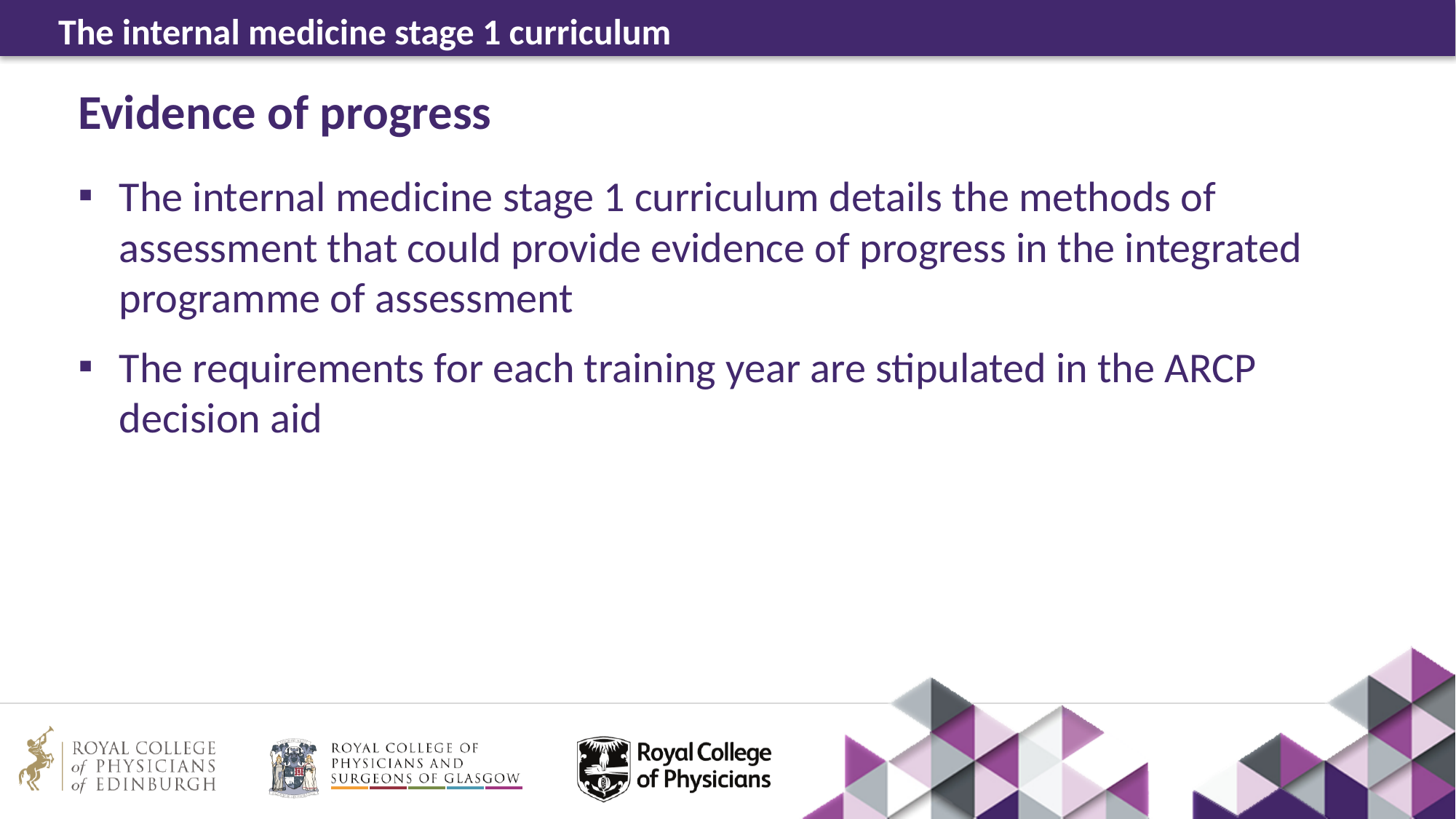

# Evidence of progress
The internal medicine stage 1 curriculum details the methods of assessment that could provide evidence of progress in the integrated programme of assessment
The requirements for each training year are stipulated in the ARCP decision aid